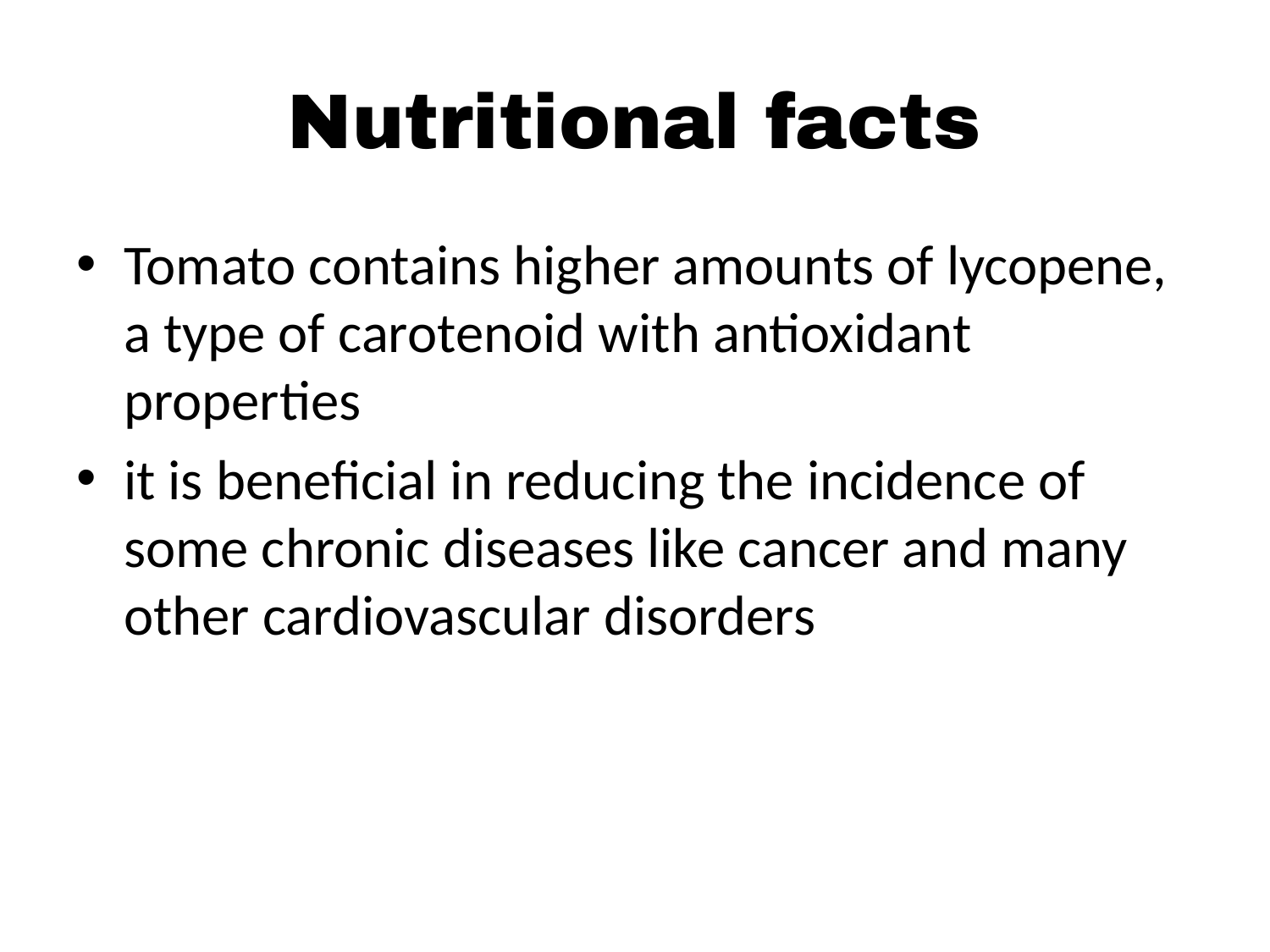

# Nutritional facts
Tomato contains higher amounts of lycopene, a type of carotenoid with antioxidant properties
it is beneficial in reducing the incidence of some chronic diseases like cancer and many other cardiovascular disorders